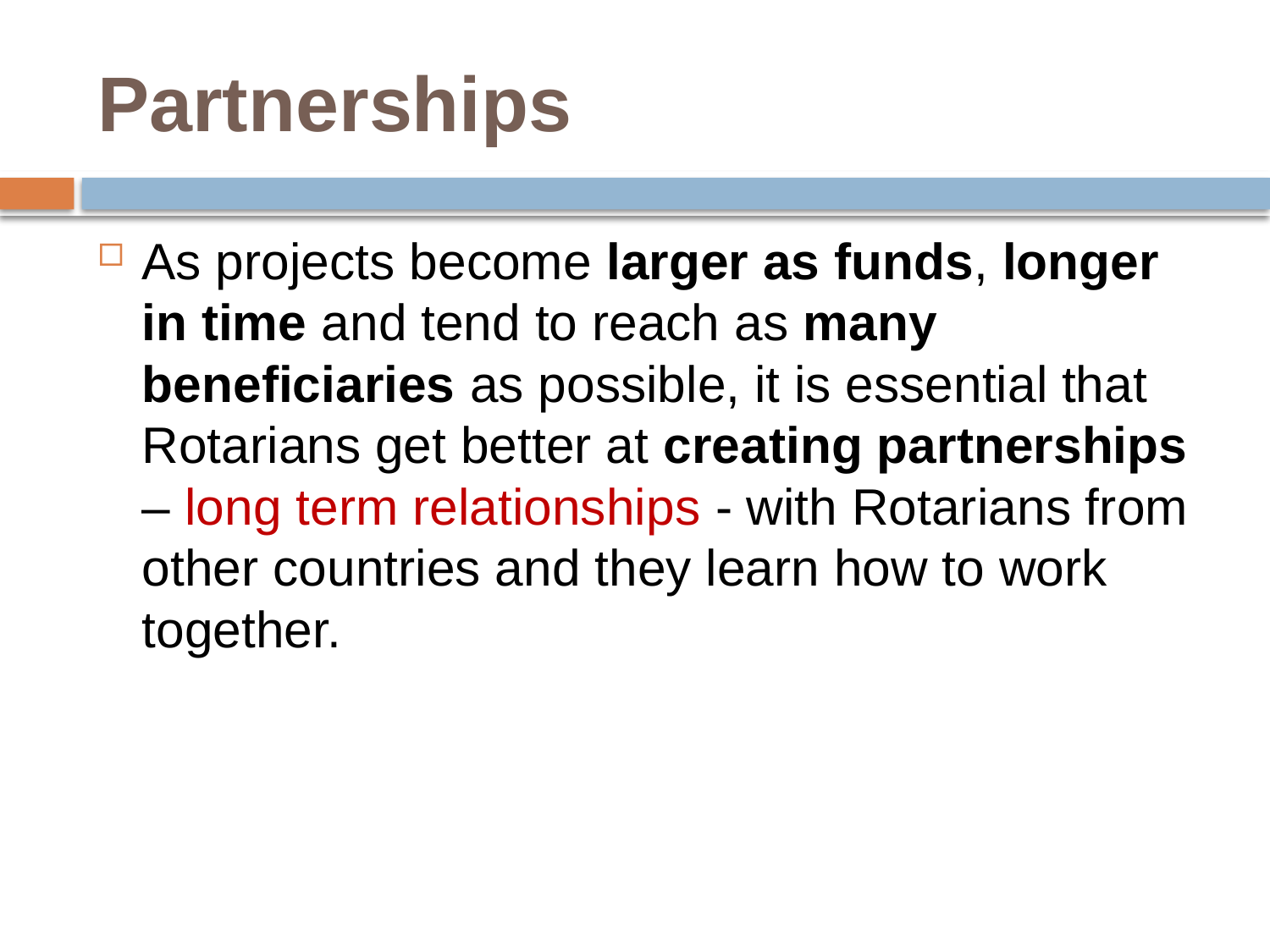

# Partnerships
As projects become larger as funds, longer in time and tend to reach as many beneficiaries as possible, it is essential that Rotarians get better at creating partnerships – long term relationships - with Rotarians from other countries and they learn how to work together.